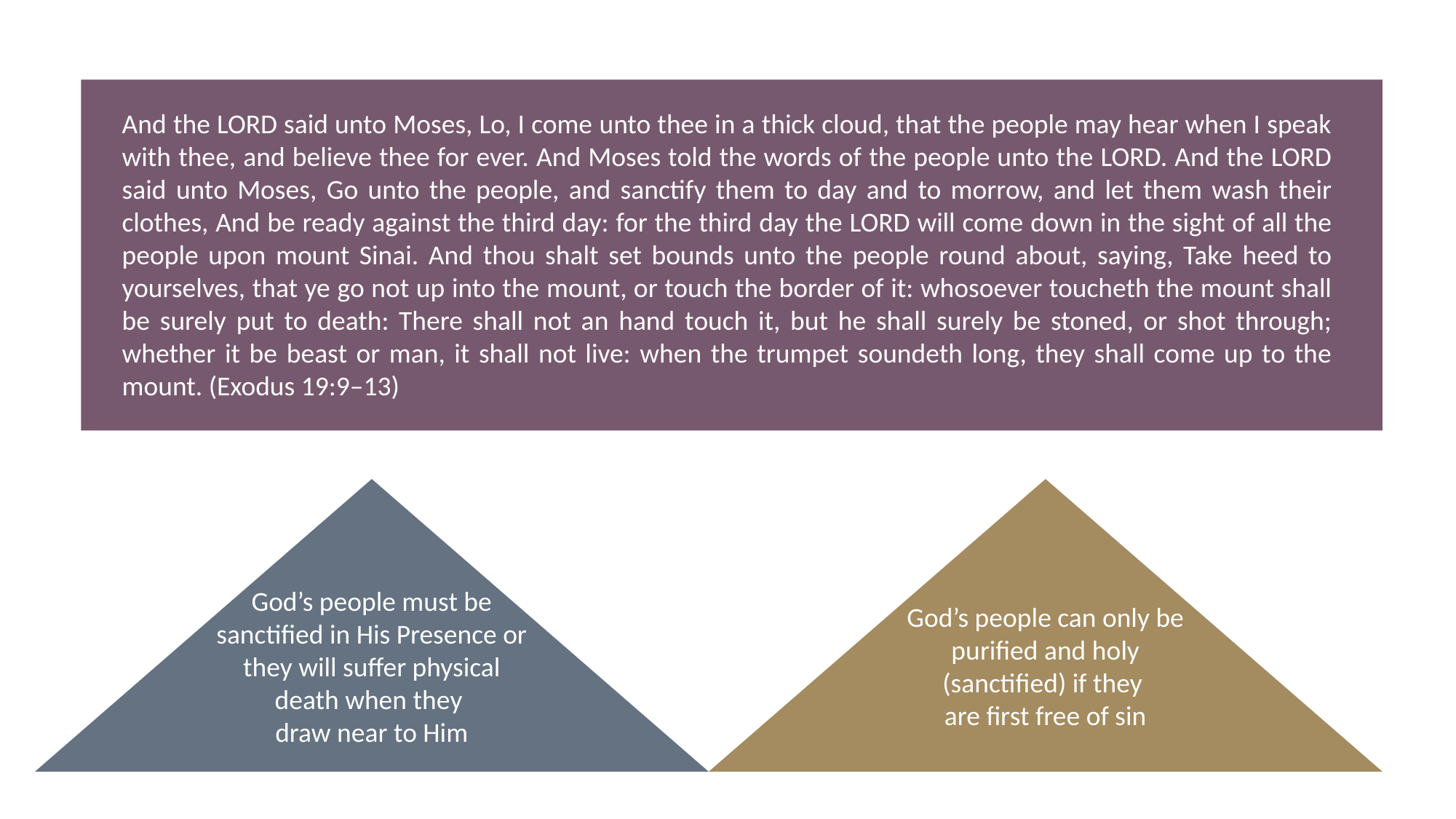

And the LORD said unto Moses, Lo, I come unto thee in a thick cloud, that the people may hear when I speak with thee, and believe thee for ever. And Moses told the words of the people unto the LORD. And the LORD said unto Moses, Go unto the people, and sanctify them to day and to morrow, and let them wash their clothes, And be ready against the third day: for the third day the LORD will come down in the sight of all the people upon mount Sinai. And thou shalt set bounds unto the people round about, saying, Take heed to yourselves, that ye go not up into the mount, or touch the border of it: whosoever toucheth the mount shall be surely put to death: There shall not an hand touch it, but he shall surely be stoned, or shot through; whether it be beast or man, it shall not live: when the trumpet soundeth long, they shall come up to the mount. (Exodus 19:9–13)
God’s people must be sanctified in His Presence or they will suffer physical death when they
draw near to Him

God’s people can only be purified and holy (sanctified) if they
are first free of sin